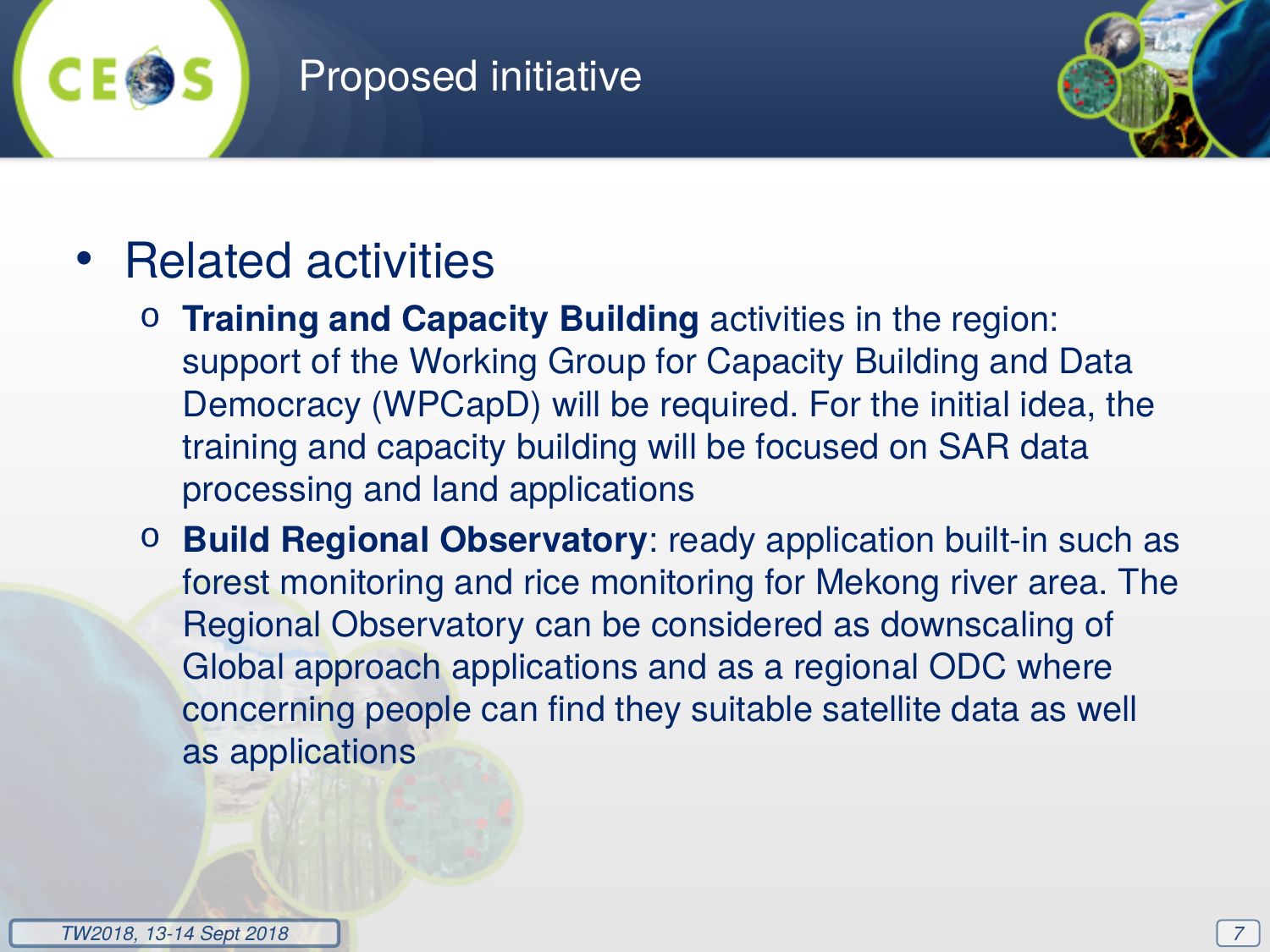

Proposed initiative
Related activities
Training and Capacity Building activities in the region: support of the Working Group for Capacity Building and Data Democracy (WPCapD) will be required. For the initial idea, the training and capacity building will be focused on SAR data processing and land applications
Build Regional Observatory: ready application built-in such as forest monitoring and rice monitoring for Mekong river area. The Regional Observatory can be considered as downscaling of Global approach applications and as a regional ODC where concerning people can find they suitable satellite data as well as applications

7